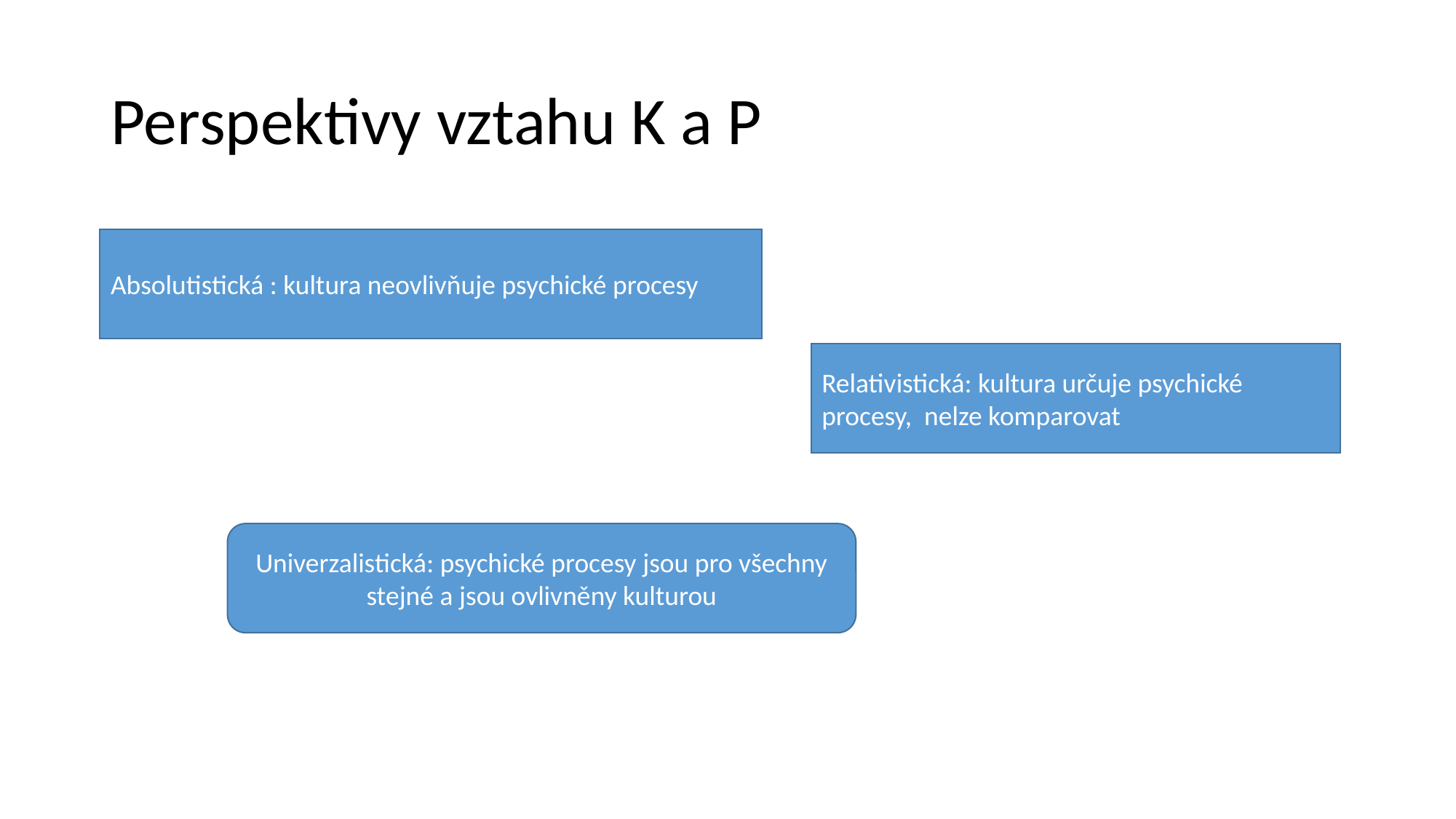

# Perspektivy vztahu K a P

Absolutistická : kultura neovlivňuje psychické procesy
Relativistická: kultura určuje psychické procesy,  nelze komparovat
Univerzalistická: psychické procesy jsou pro všechny stejné a jsou ovlivněny kulturou